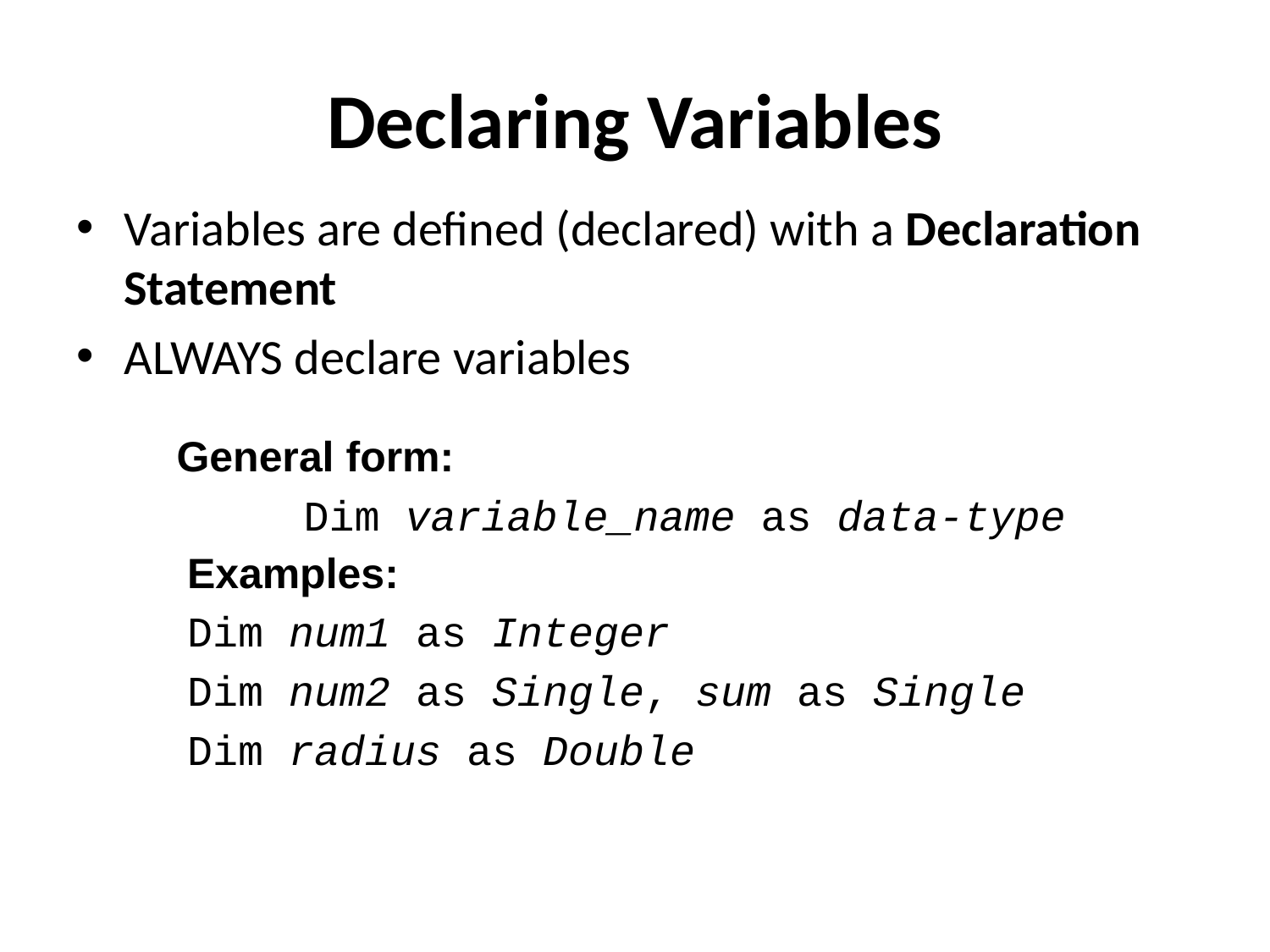

# Declaring Variables
Variables are defined (declared) with a Declaration Statement
ALWAYS declare variables
General form:
		Dim variable_name as data-type
Examples:
	Dim num1 as Integer
	Dim num2 as Single, sum as Single
	Dim radius as Double